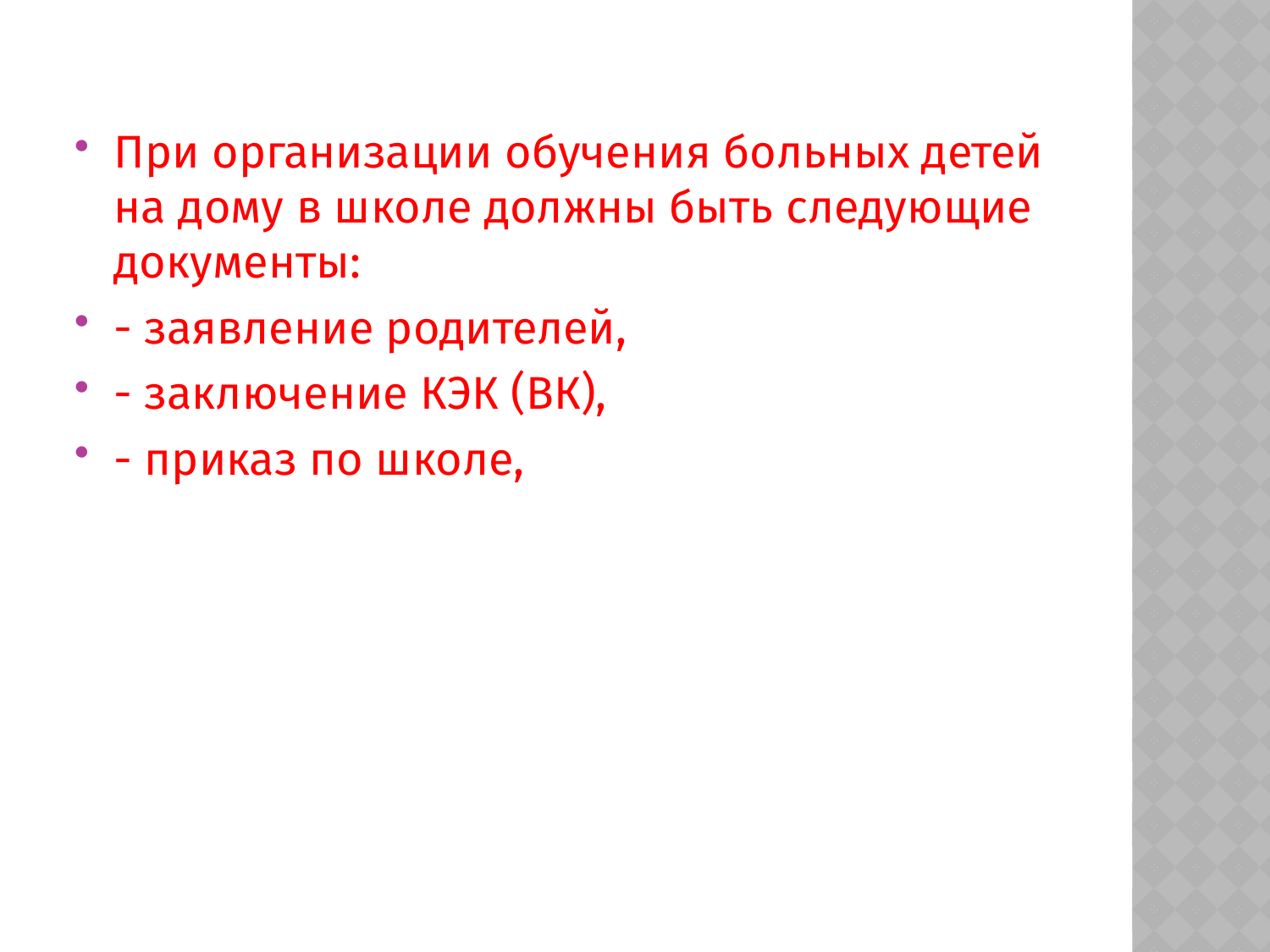

При организации обучения больных детей на дому в школе должны быть следующие документы:
- заявление родителей,
- заключение КЭК (ВК),
- приказ по школе,